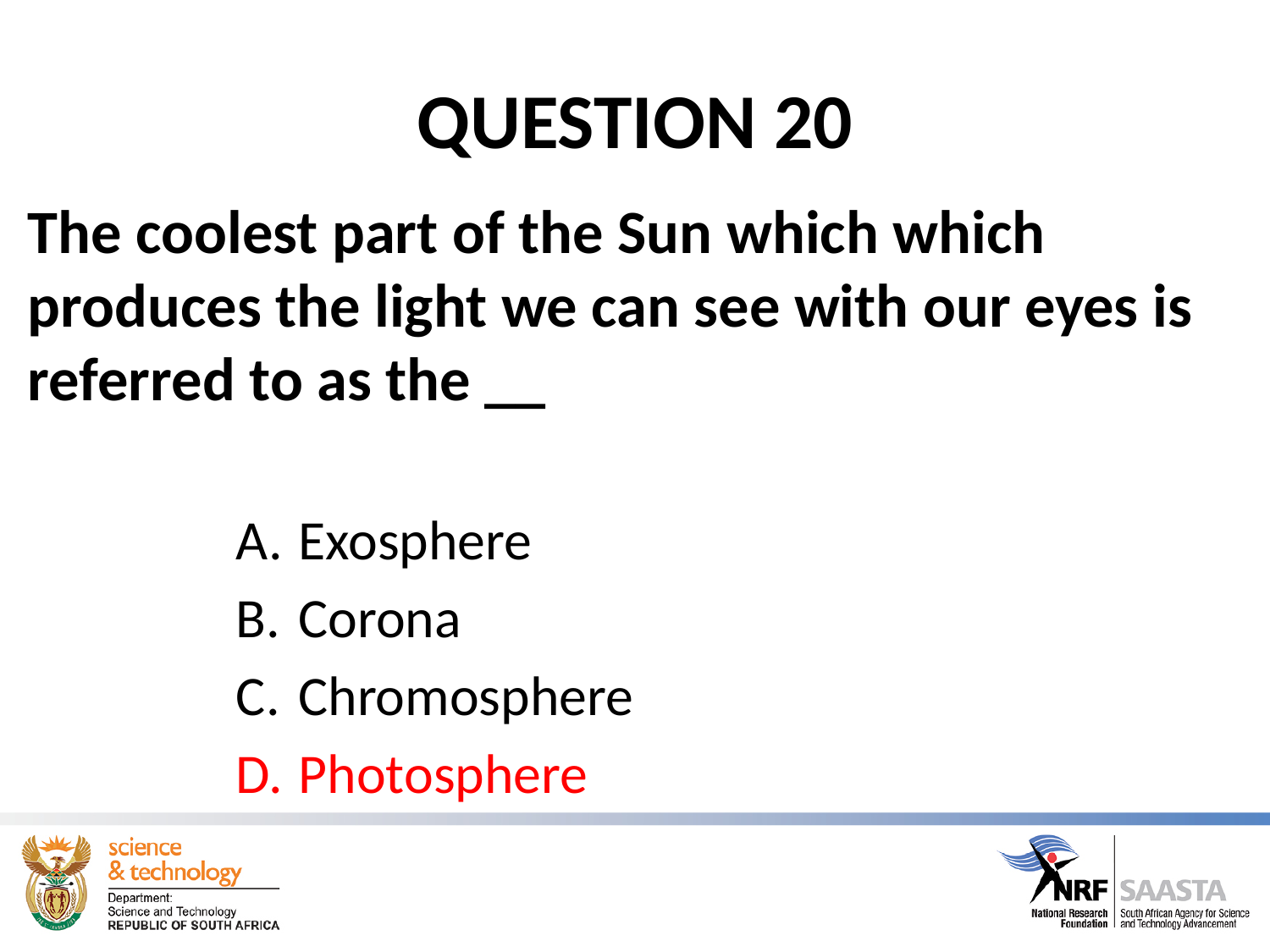

# QUESTION 20
The coolest part of the Sun which which produces the light we can see with our eyes is referred to as the __

Exosphere
Corona
Chromosphere
Photosphere